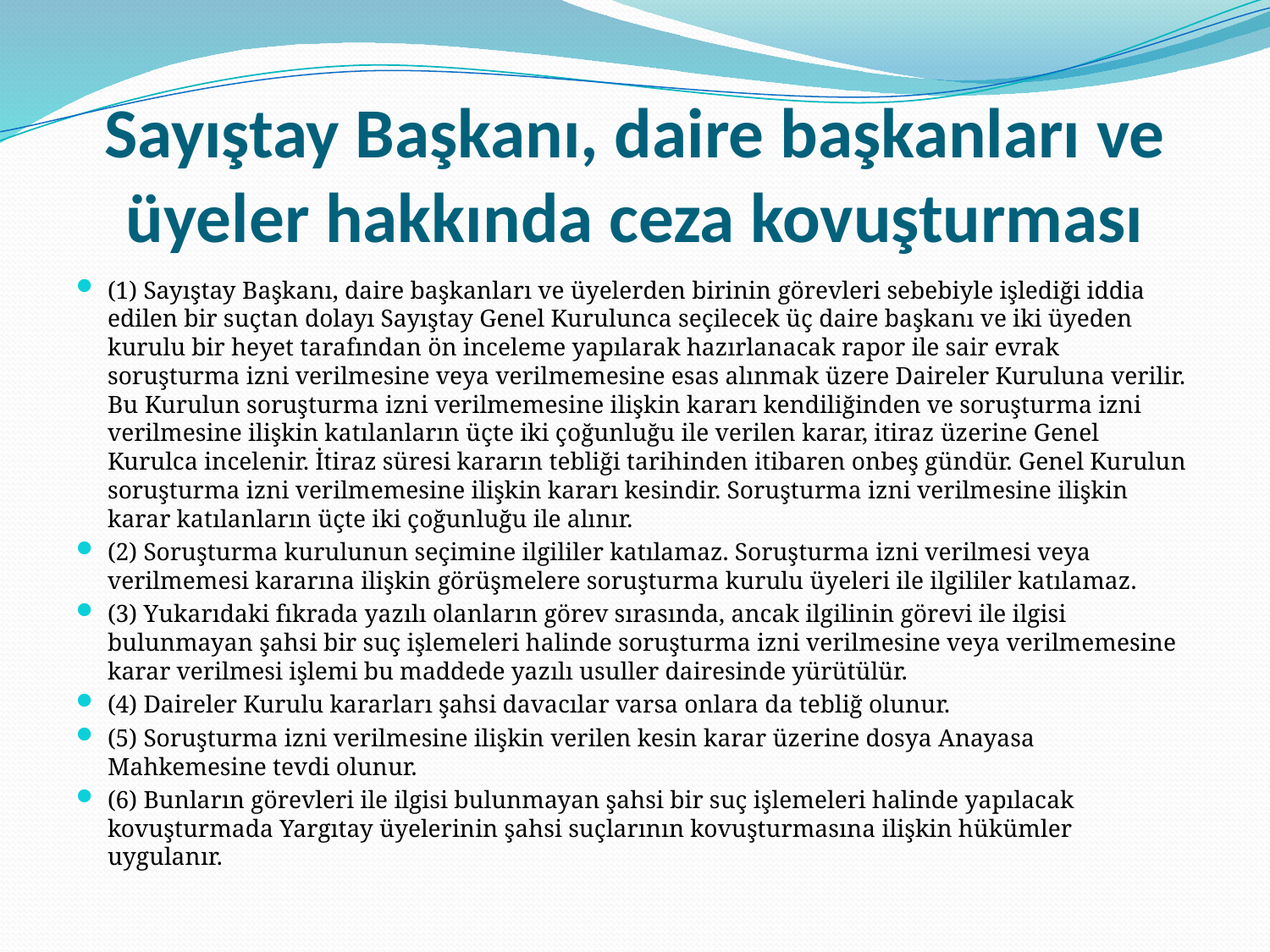

# Sayıştay Başkanı, daire başkanları ve üyeler hakkında ceza kovuşturması
(1) Sayıştay Başkanı, daire başkanları ve üyelerden birinin görevleri sebebiyle işlediği iddia edilen bir suçtan dolayı Sayıştay Genel Kurulunca seçilecek üç daire başkanı ve iki üyeden kurulu bir heyet tarafından ön inceleme yapılarak hazırlanacak rapor ile sair evrak soruşturma izni verilmesine veya verilmemesine esas alınmak üzere Daireler Kuruluna verilir. Bu Kurulun soruşturma izni verilmemesine ilişkin kararı kendiliğinden ve soruşturma izni verilmesine ilişkin katılanların üçte iki çoğunluğu ile verilen karar, itiraz üzerine Genel Kurulca incelenir. İtiraz süresi kararın tebliği tarihinden itibaren onbeş gündür. Genel Kurulun soruşturma izni verilmemesine ilişkin kararı kesindir. Soruşturma izni verilmesine ilişkin karar katılanların üçte iki çoğunluğu ile alınır.
(2) Soruşturma kurulunun seçimine ilgililer katılamaz. Soruşturma izni verilmesi veya verilmemesi kararına ilişkin görüşmelere soruşturma kurulu üyeleri ile ilgililer katılamaz.
(3) Yukarıdaki fıkrada yazılı olanların görev sırasında, ancak ilgilinin görevi ile ilgisi bulunmayan şahsi bir suç işlemeleri halinde soruşturma izni verilmesine veya verilmemesine karar verilmesi işlemi bu maddede yazılı usuller dairesinde yürütülür.
(4) Daireler Kurulu kararları şahsi davacılar varsa onlara da tebliğ olunur.
(5) Soruşturma izni verilmesine ilişkin verilen kesin karar üzerine dosya Anayasa Mahkemesine tevdi olunur.
(6) Bunların görevleri ile ilgisi bulunmayan şahsi bir suç işlemeleri halinde yapılacak kovuşturmada Yargıtay üyelerinin şahsi suçlarının kovuşturmasına ilişkin hükümler uygulanır.